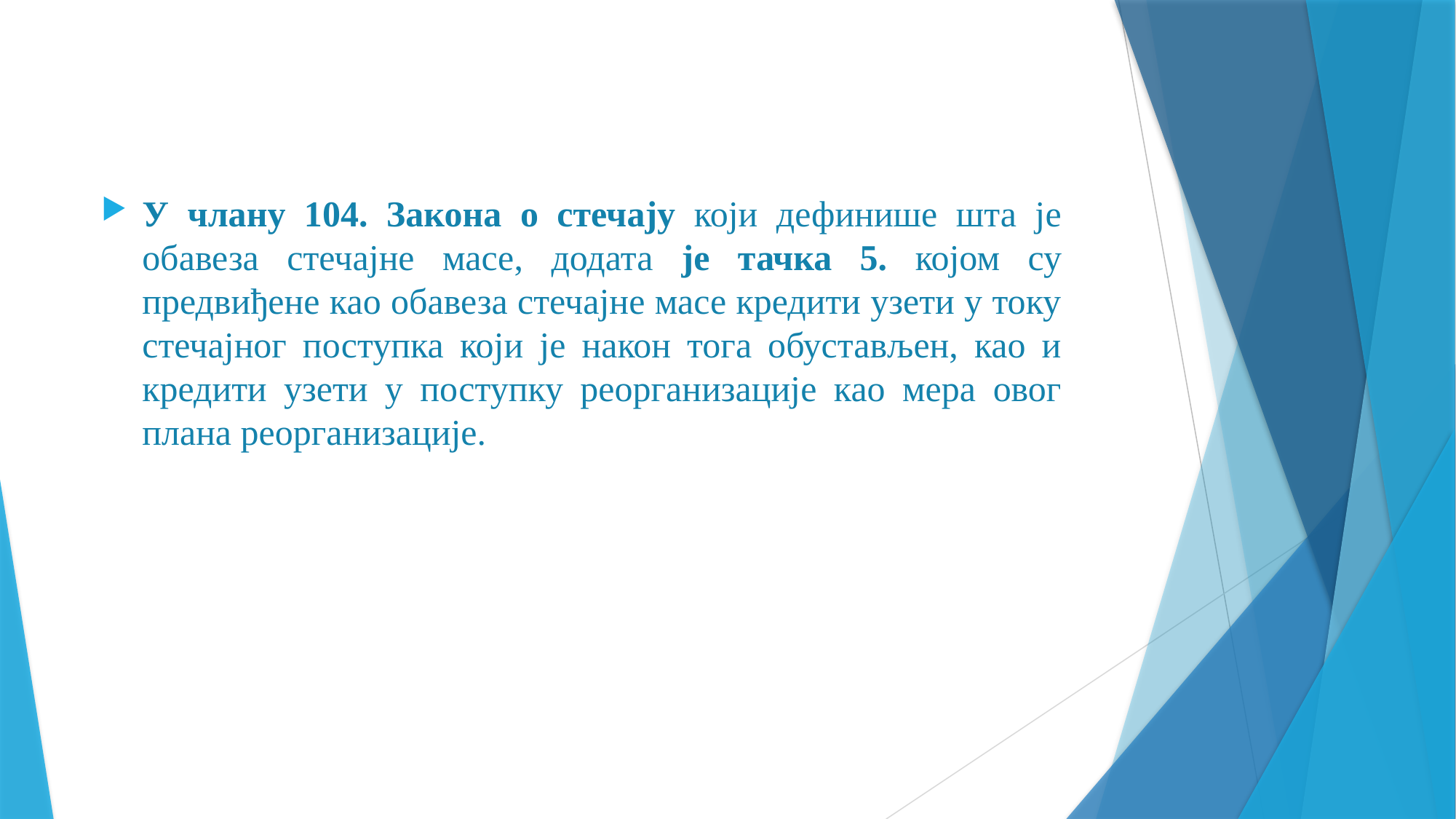

У члану 104. Закона о стечају који дефинише шта је обавеза стечајне масе, додата је тачка 5. којом су предвиђене као обавеза стечајне масе кредити узети у току стечајног поступка који је након тога обустављен, као и кредити узети у поступку реорганизације као мера овог плана реорганизације.